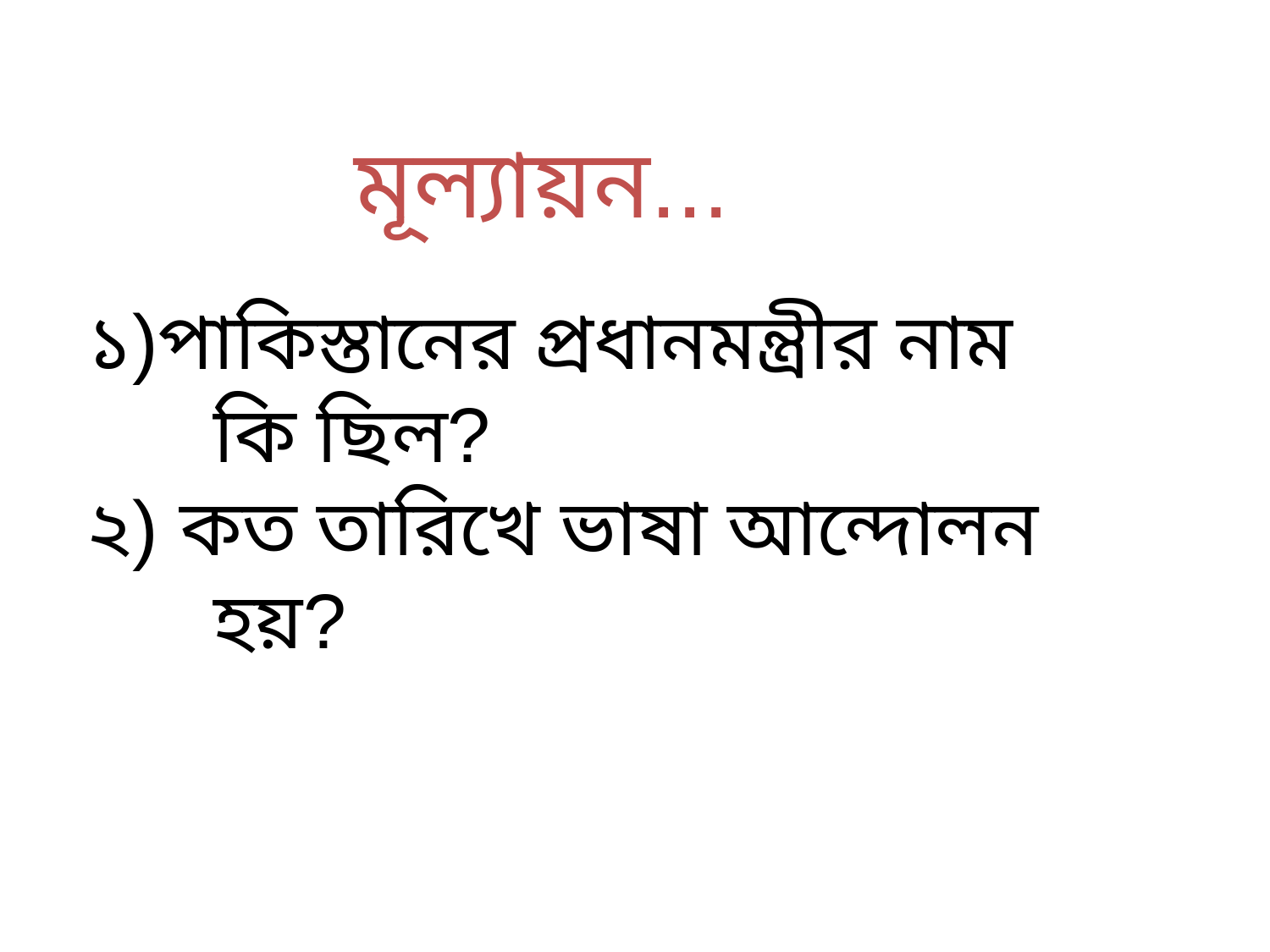

মূল্যায়ন...

১)পাকিস্তানের প্রধানমন্ত্রীর নাম কি ছিল?
২) কত তারিখে ভাষা আন্দোলন হয়?